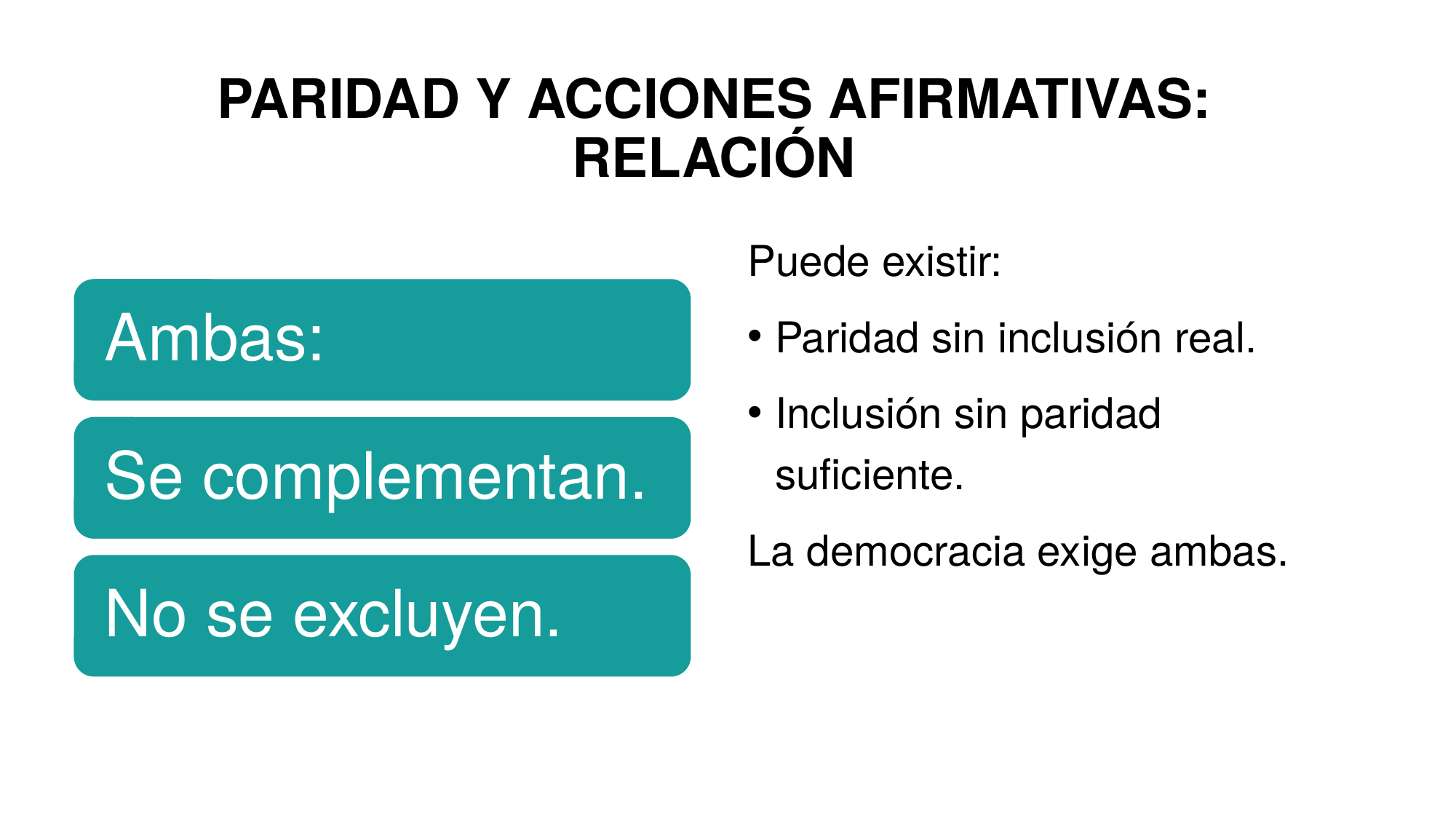

# PARIDAD Y ACCIONES AFIRMATIVAS: RELACIÓN
Ambas:
Se complementan.
No se excluyen.
Puede existir:
Paridad sin inclusión real.
Inclusión sin paridad suficiente.
La democracia exige ambas.